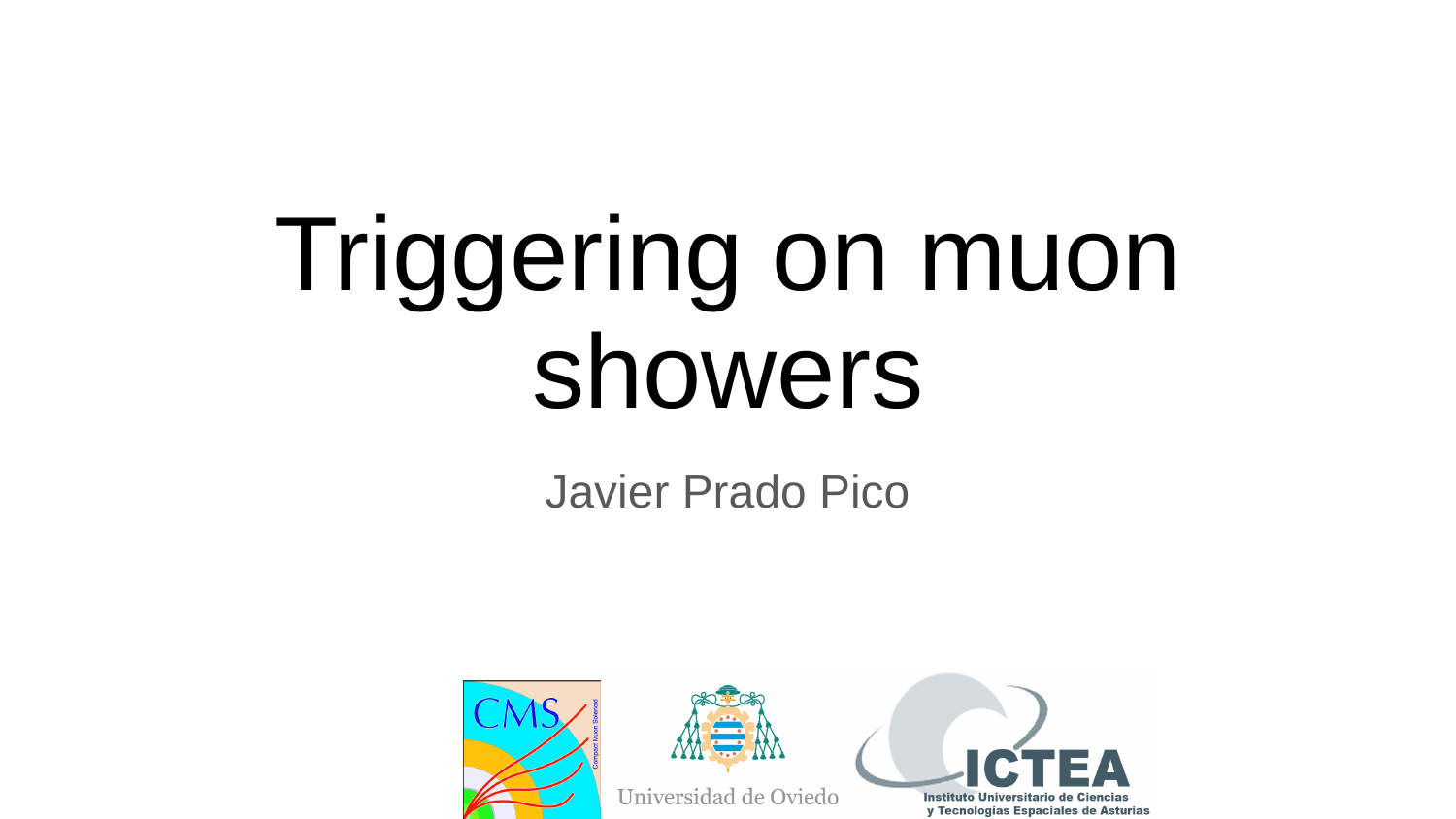

# Triggering on muon showers
Javier Prado Pico